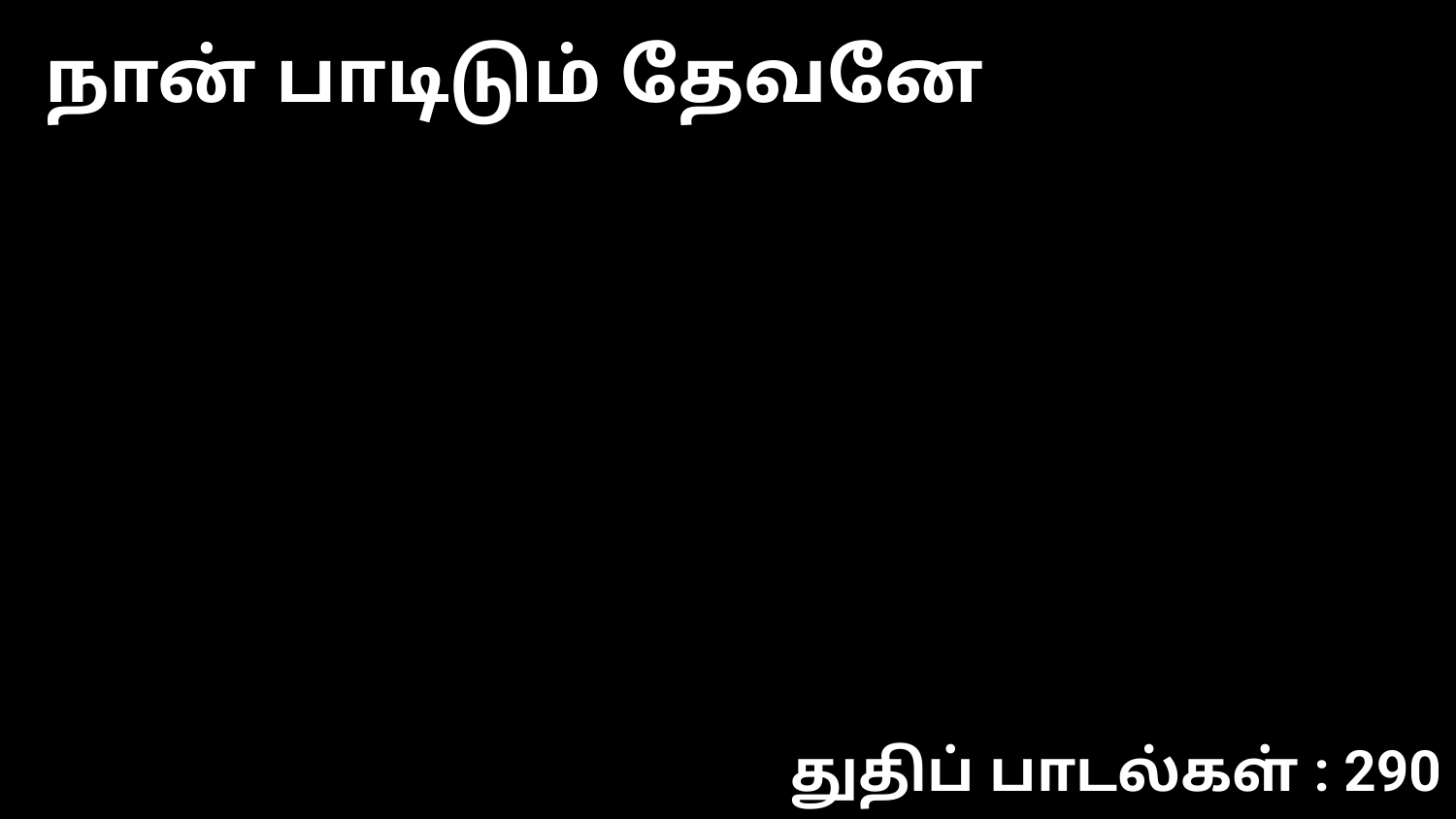

நான் பாடிடும் தேவனே
துதிப் பாடல்கள் : 290